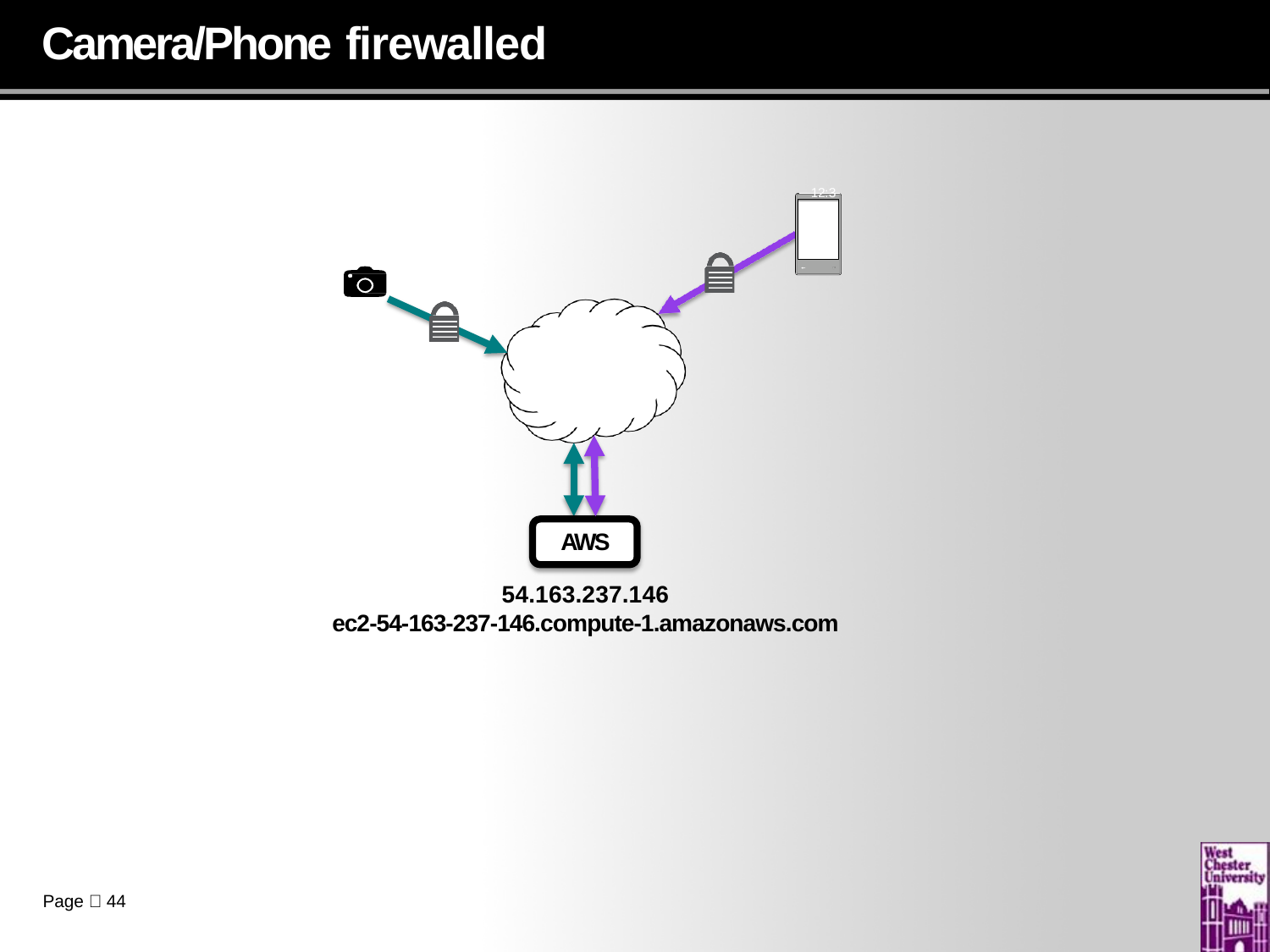

# Camera/Phone firewalled
   12:3
8

AWS
54.163.237.146
ec2-54-163-237-146.compute-1.amazonaws.com